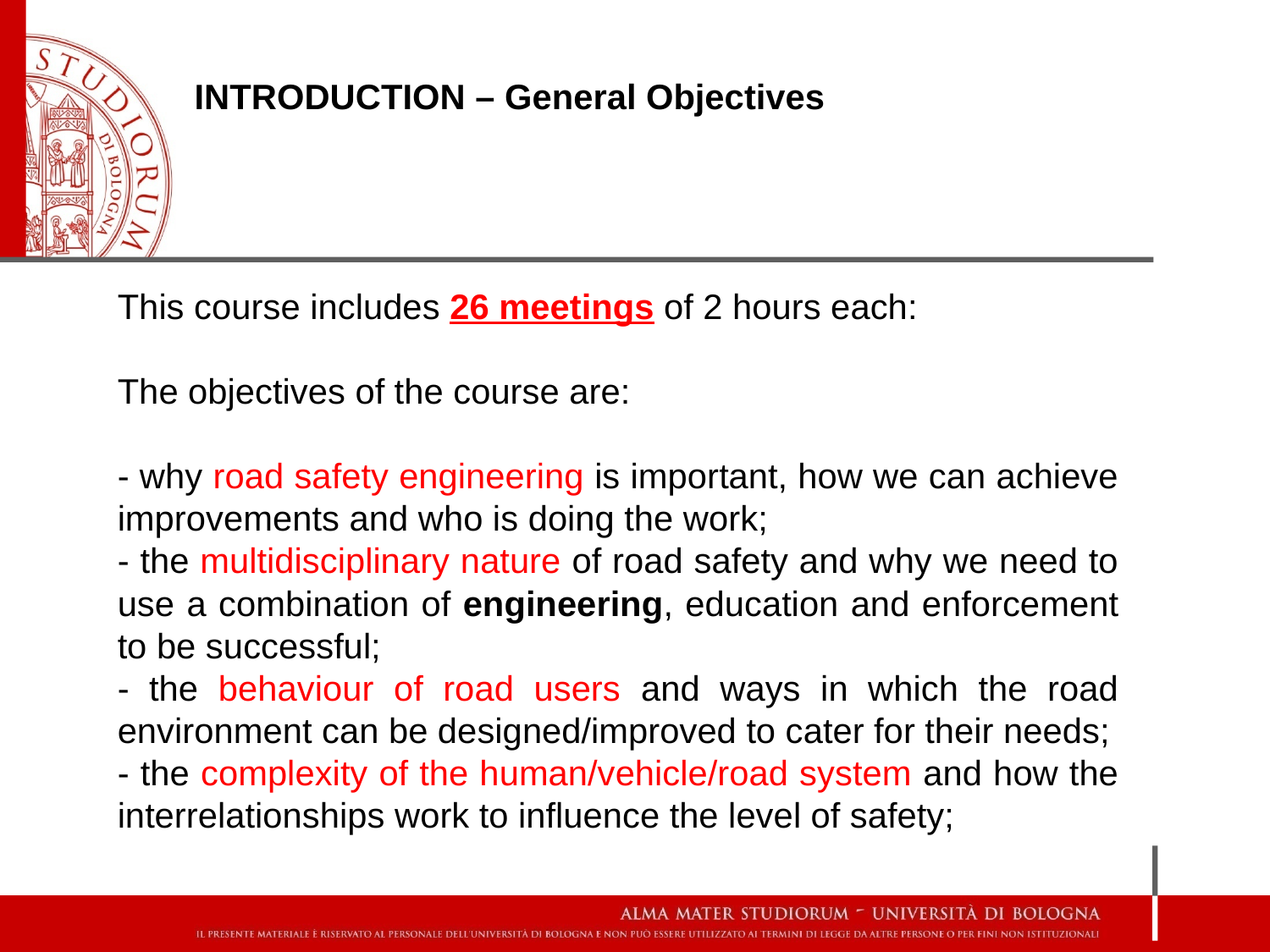

INTRODUCTION – General Objectives
This course includes 26 meetings of 2 hours each:

The objectives of the course are:

- why road safety engineering is important, how we can achieve improvements and who is doing the work;
- the multidisciplinary nature of road safety and why we need to use a combination of engineering, education and enforcement to be successful;
- the behaviour of road users and ways in which the road environment can be designed/improved to cater for their needs;
- the complexity of the human/vehicle/road system and how the interrelationships work to influence the level of safety;